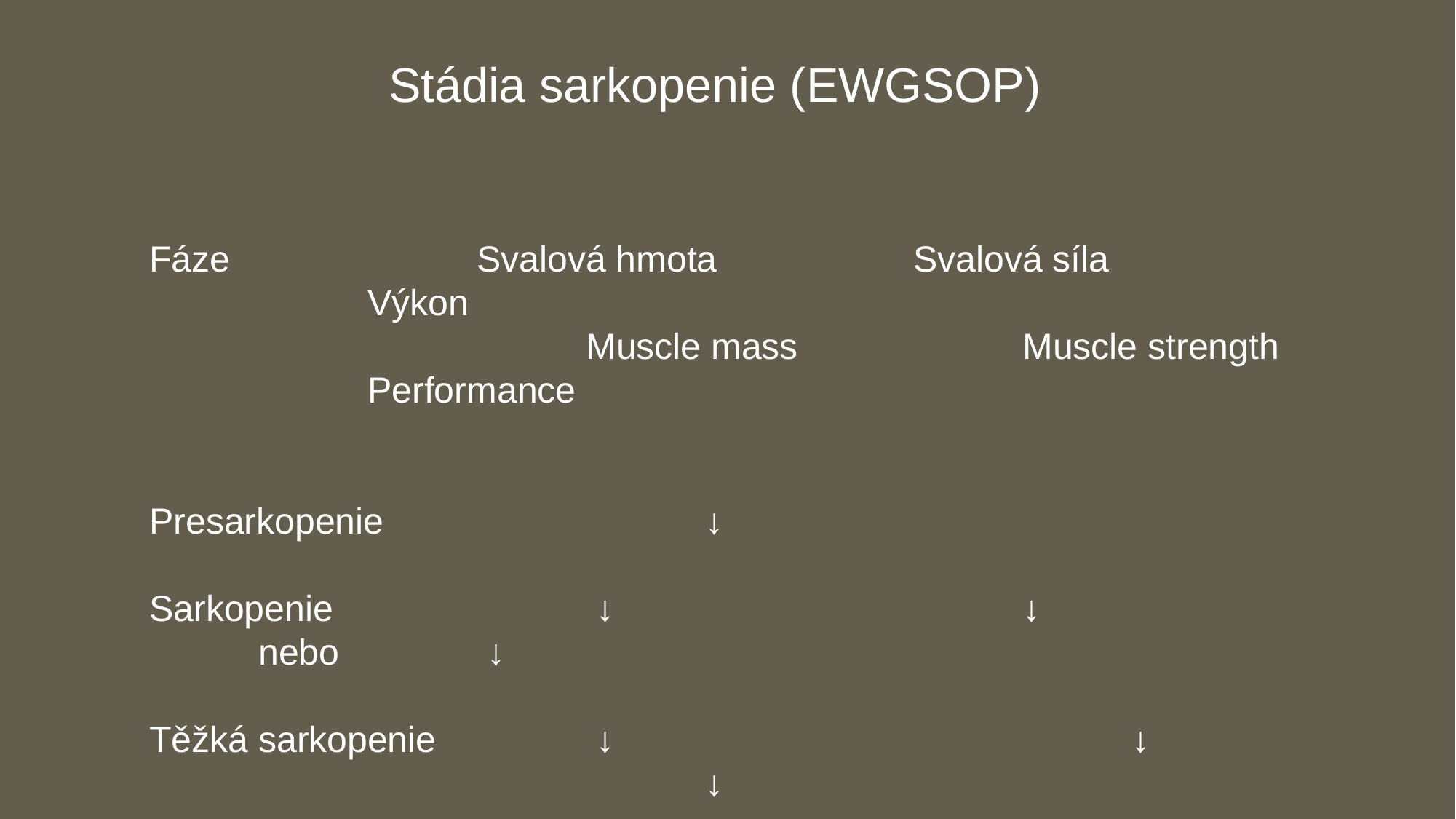

Stádia sarkopenie (EWGSOP)

Fáze 			Svalová hmota		Svalová síla				Výkon
				Muscle mass 		Muscle strength 		Performance

Presarkopenie			 ↓

Sarkopenie 			 ↓   				↓ 			nebo		 ↓

Těžká sarkopenie 		 ↓					↓						 ↓